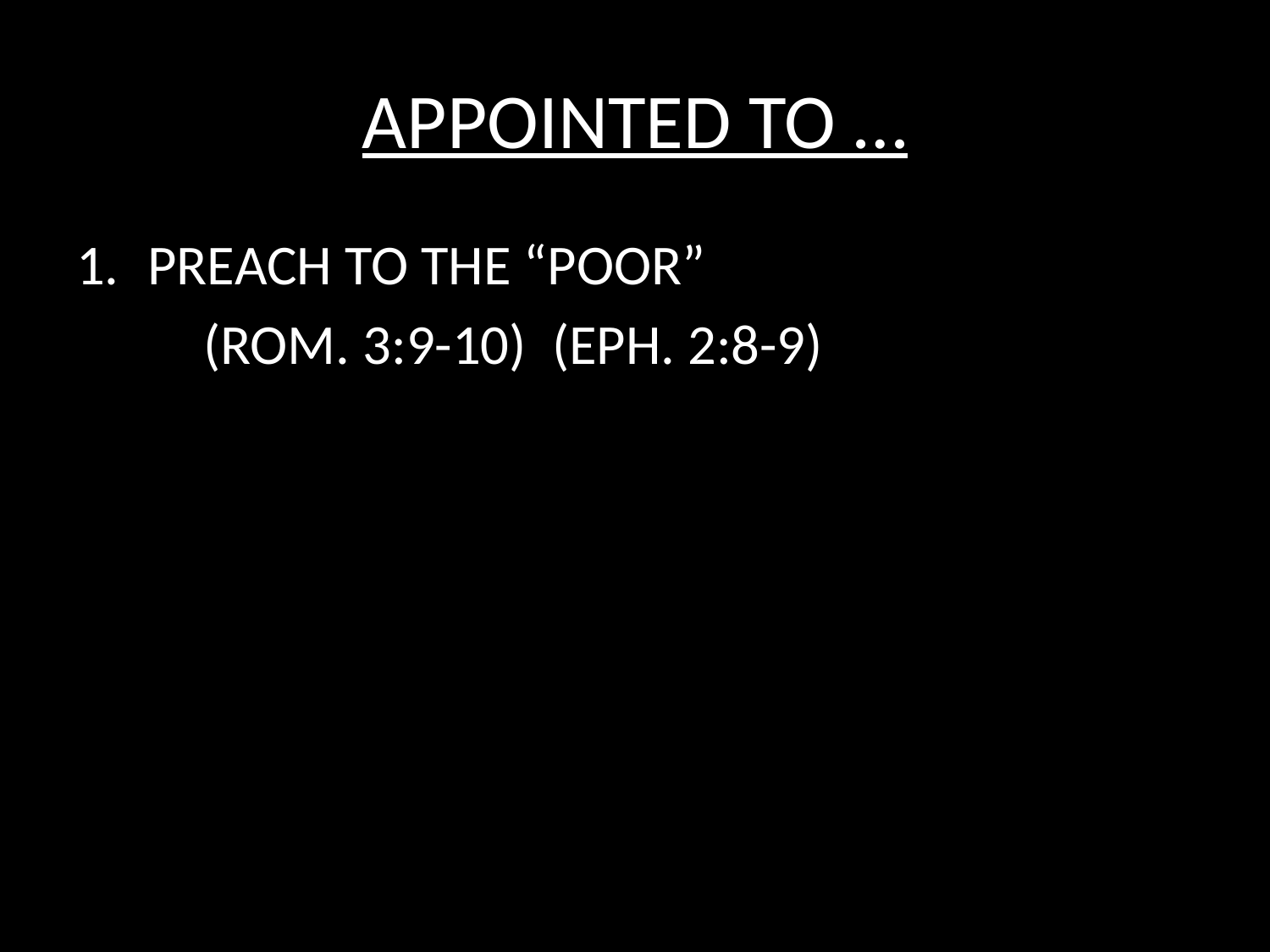

# APPOINTED TO …
PREACH TO THE “POOR”
	(ROM. 3:9-10)  (EPH. 2:8-9)